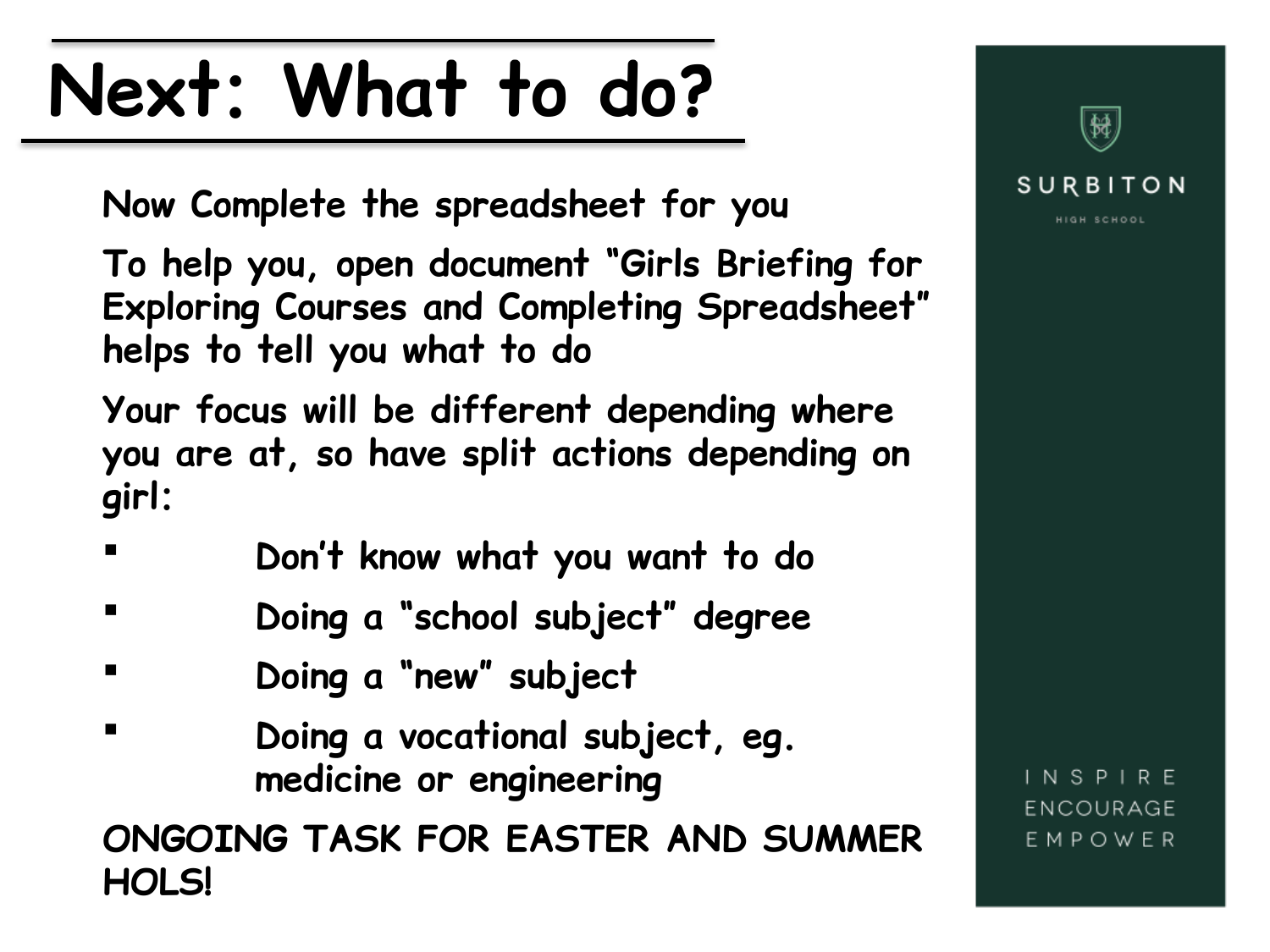

Next: What to do?
Now Complete the spreadsheet for you
To help you, open document “Girls Briefing for Exploring Courses and Completing Spreadsheet” helps to tell you what to do
Your focus will be different depending where you are at, so have split actions depending on girl:
Don’t know what you want to do
Doing a “school subject” degree
Doing a “new” subject
Doing a vocational subject, eg. medicine or engineering
ONGOING TASK FOR EASTER AND SUMMER HOLS!